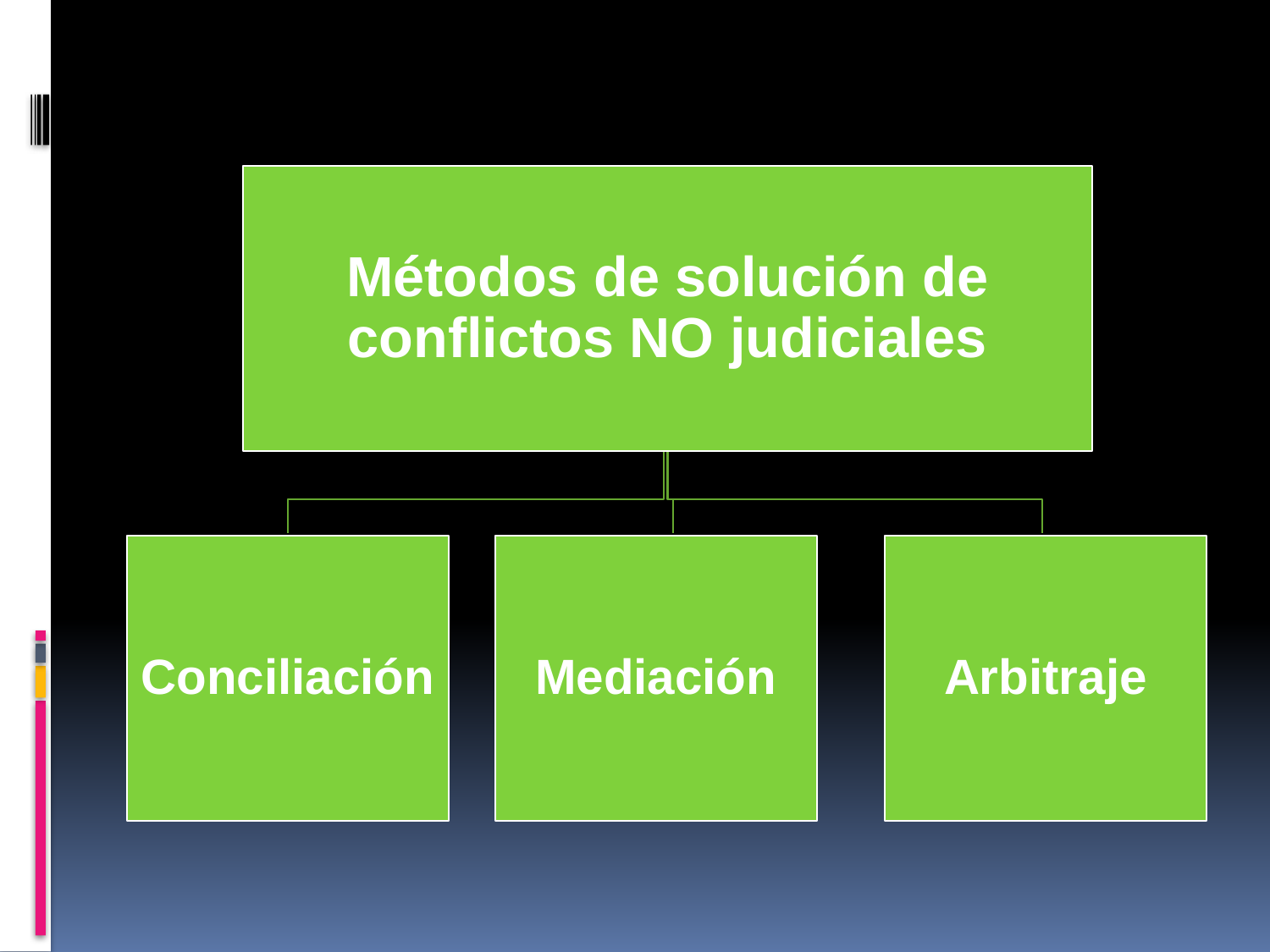

#
Métodos de solución de conflictos NO judiciales

Conciliación
Mediación
Arbitraje